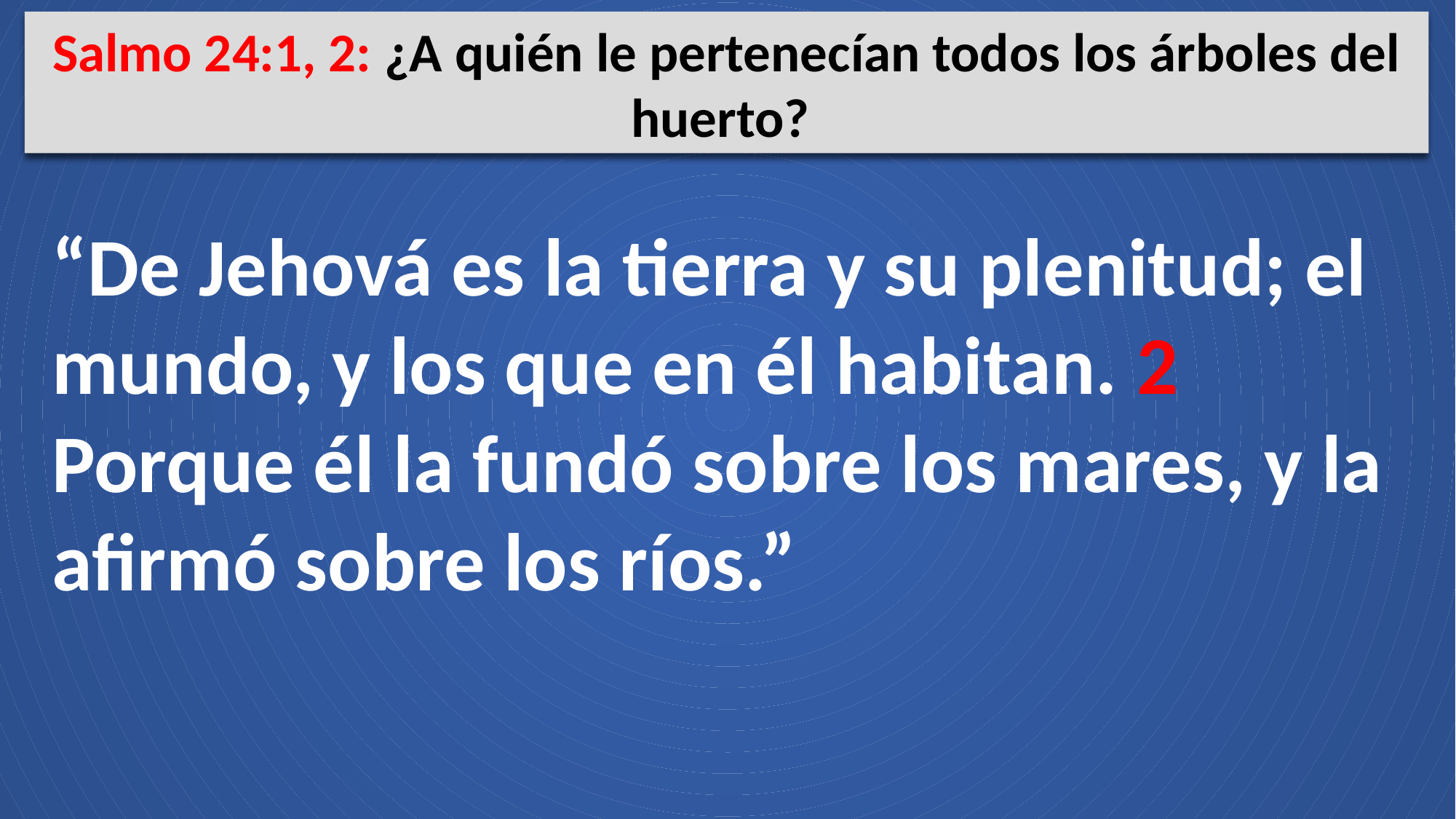

Salmo 24:1, 2: ¿A quién le pertenecían todos los árboles del huerto?
“De Jehová es la tierra y su plenitud; el mundo, y los que en él habitan. 2 Porque él la fundó sobre los mares, y la afirmó sobre los ríos.”